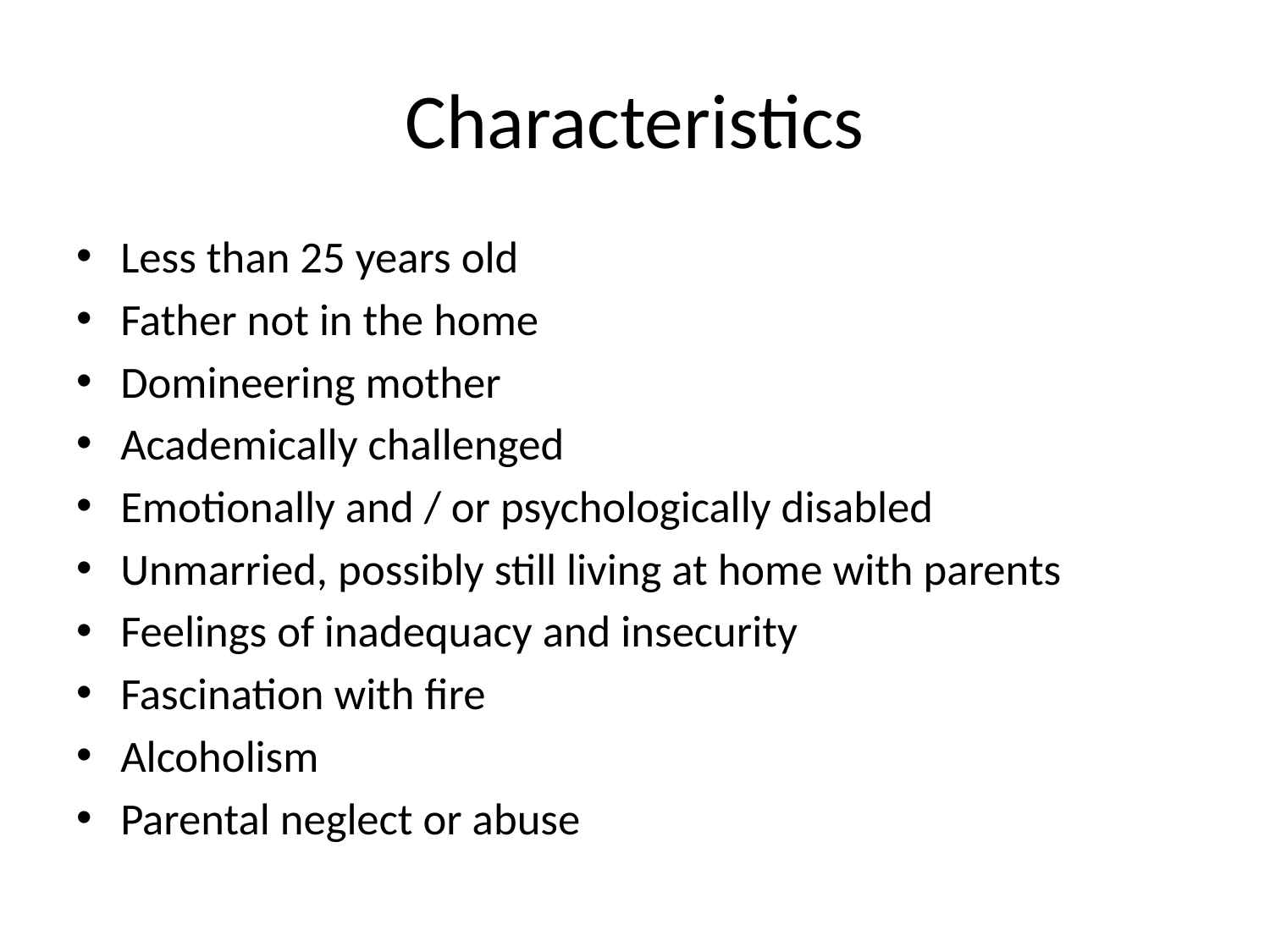

# Characteristics
Less than 25 years old
Father not in the home
Domineering mother
Academically challenged
Emotionally and / or psychologically disabled
Unmarried, possibly still living at home with parents
Feelings of inadequacy and insecurity
Fascination with fire
Alcoholism
Parental neglect or abuse